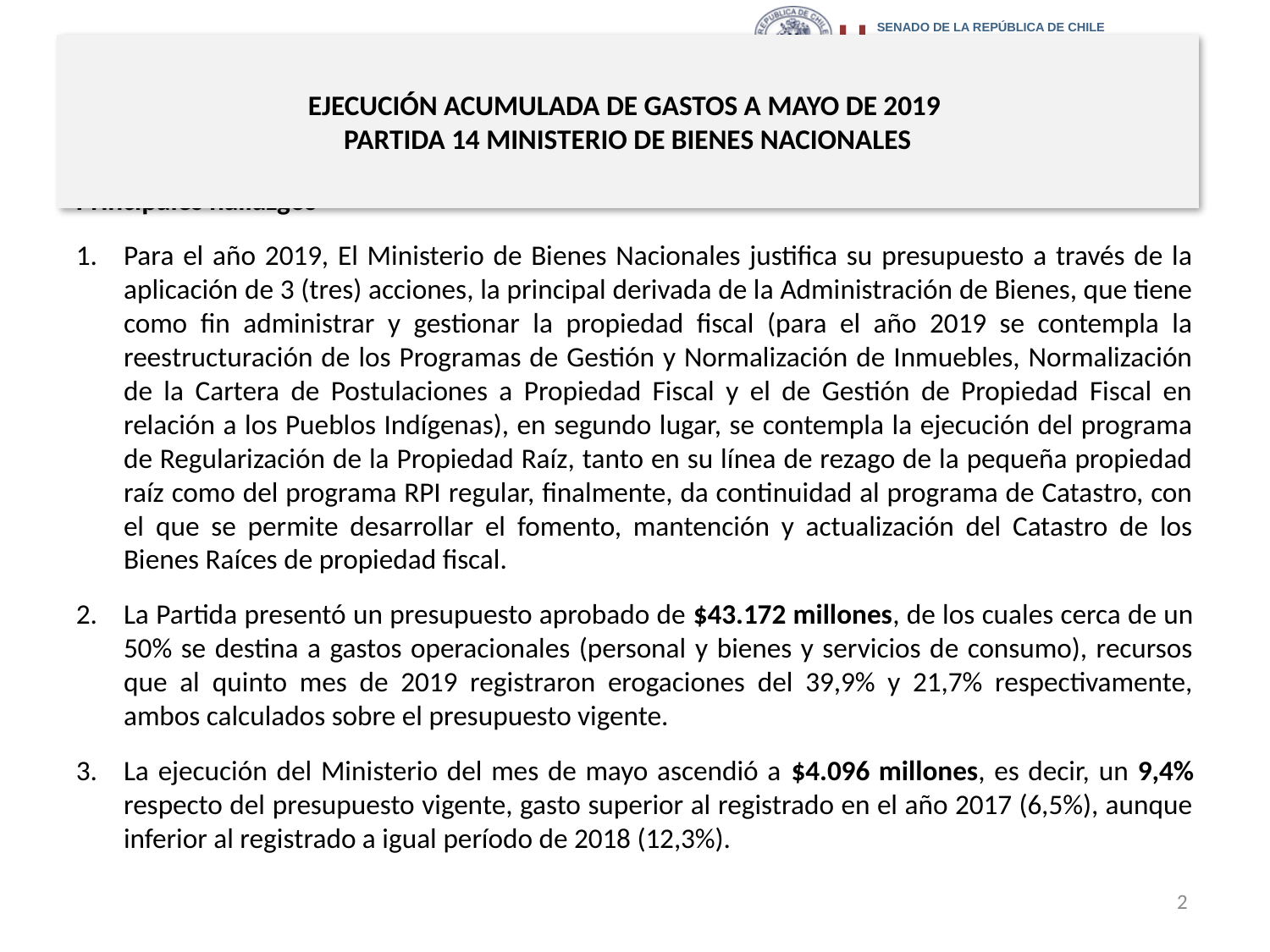

# EJECUCIÓN ACUMULADA DE GASTOS A MAYO DE 2019 PARTIDA 14 MINISTERIO DE BIENES NACIONALES
Principales hallazgos
Para el año 2019, El Ministerio de Bienes Nacionales justifica su presupuesto a través de la aplicación de 3 (tres) acciones, la principal derivada de la Administración de Bienes, que tiene como fin administrar y gestionar la propiedad fiscal (para el año 2019 se contempla la reestructuración de los Programas de Gestión y Normalización de Inmuebles, Normalización de la Cartera de Postulaciones a Propiedad Fiscal y el de Gestión de Propiedad Fiscal en relación a los Pueblos Indígenas), en segundo lugar, se contempla la ejecución del programa de Regularización de la Propiedad Raíz, tanto en su línea de rezago de la pequeña propiedad raíz como del programa RPI regular, finalmente, da continuidad al programa de Catastro, con el que se permite desarrollar el fomento, mantención y actualización del Catastro de los Bienes Raíces de propiedad fiscal.
La Partida presentó un presupuesto aprobado de $43.172 millones, de los cuales cerca de un 50% se destina a gastos operacionales (personal y bienes y servicios de consumo), recursos que al quinto mes de 2019 registraron erogaciones del 39,9% y 21,7% respectivamente, ambos calculados sobre el presupuesto vigente.
La ejecución del Ministerio del mes de mayo ascendió a $4.096 millones, es decir, un 9,4% respecto del presupuesto vigente, gasto superior al registrado en el año 2017 (6,5%), aunque inferior al registrado a igual período de 2018 (12,3%).

2